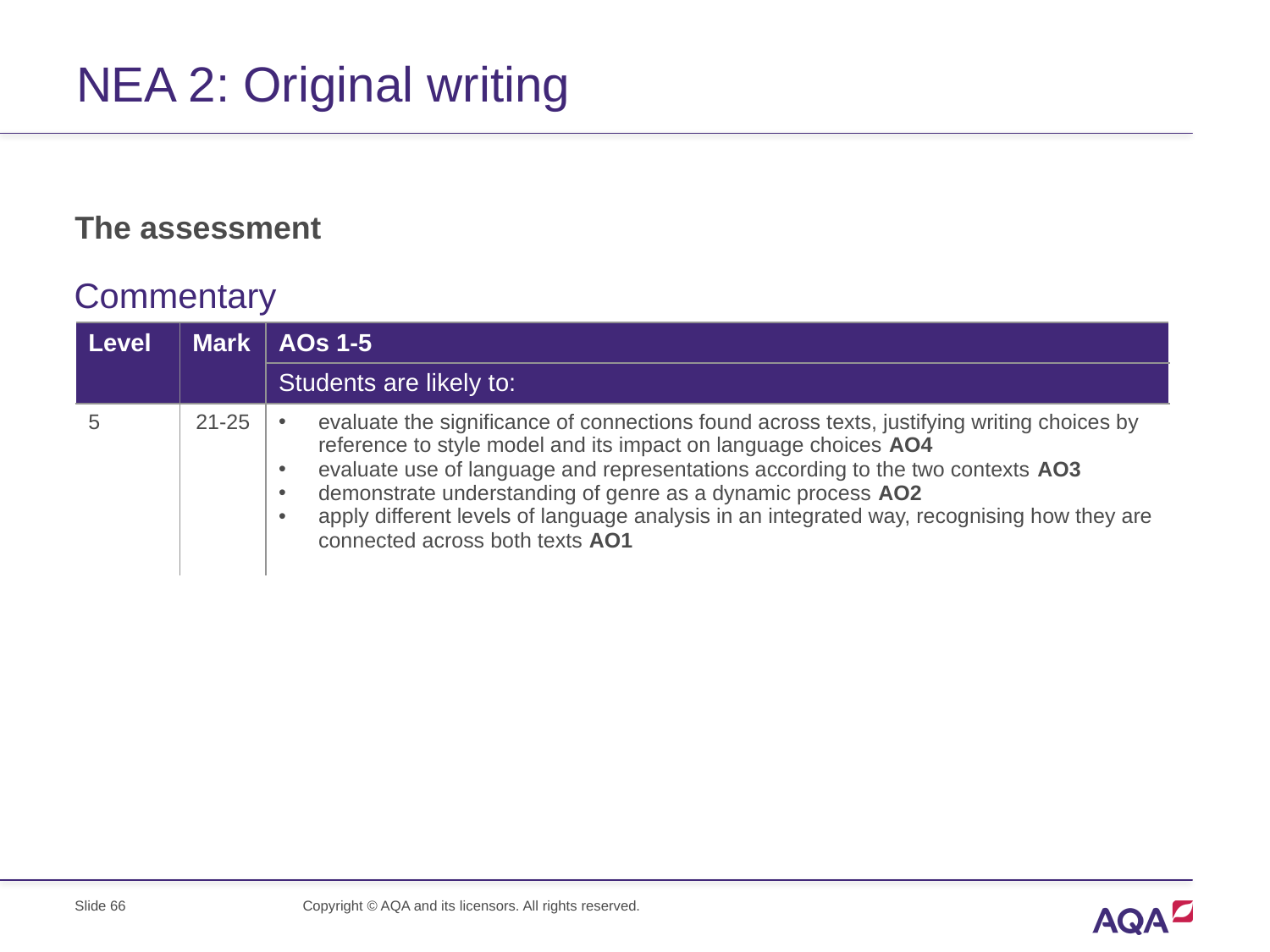

# NEA 2: Original writing
The assessment

Commentary
| Level | Mark | AOs 1-5 |
| --- | --- | --- |
|  |  | Students are likely to: |
| 5 | 21-25 | evaluate the significance of connections found across texts, justifying writing choices by reference to style model and its impact on language choices AO4 evaluate use of language and representations according to the two contexts AO3 demonstrate understanding of genre as a dynamic process AO2 apply different levels of language analysis in an integrated way, recognising how they are connected across both texts AO1 |
Slide 66
Copyright © AQA and its licensors. All rights reserved.